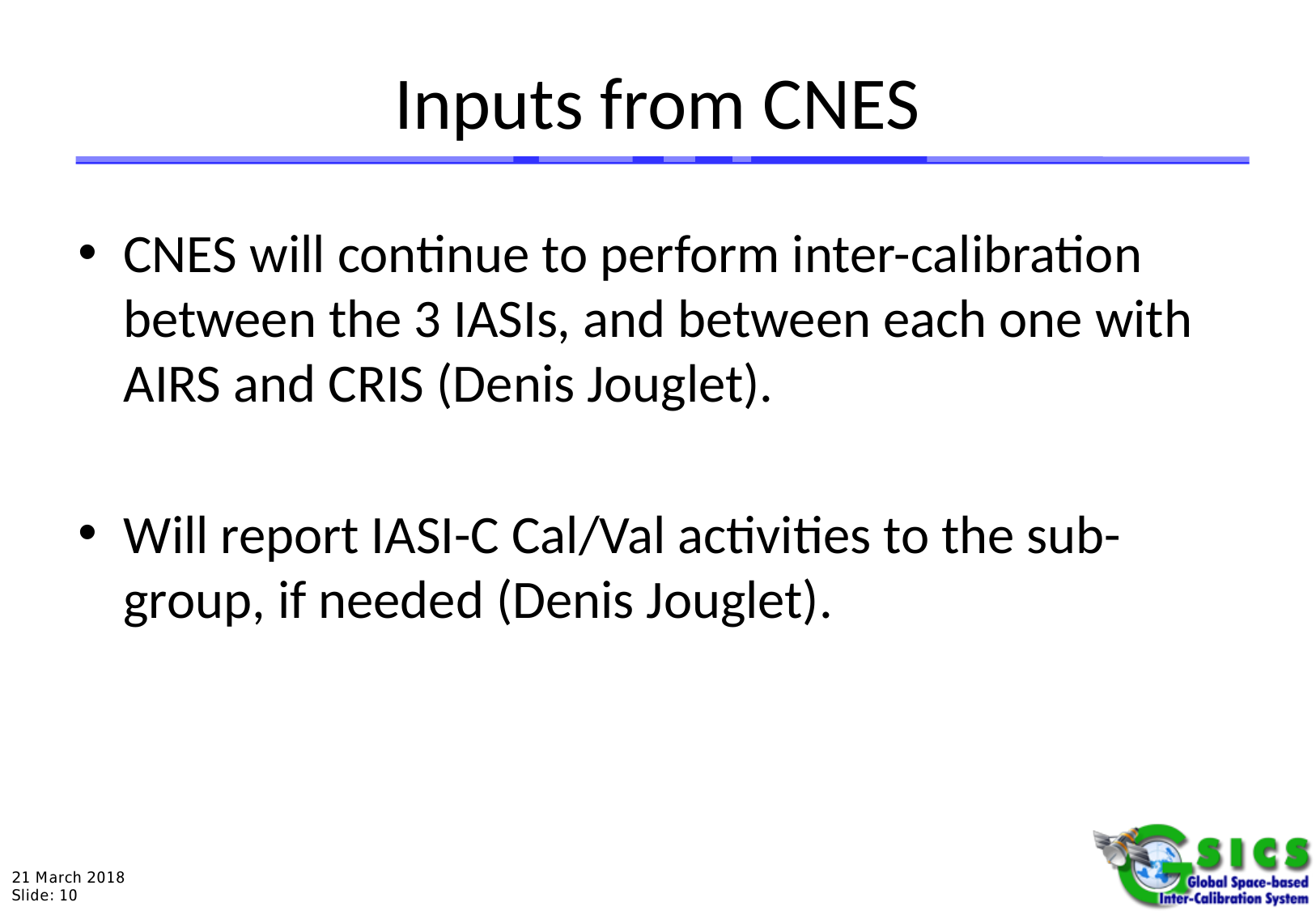

# Inputs from CNES
CNES will continue to perform inter-calibration between the 3 IASIs, and between each one with AIRS and CRIS (Denis Jouglet).

Will report IASI-C Cal/Val activities to the sub-group, if needed (Denis Jouglet).